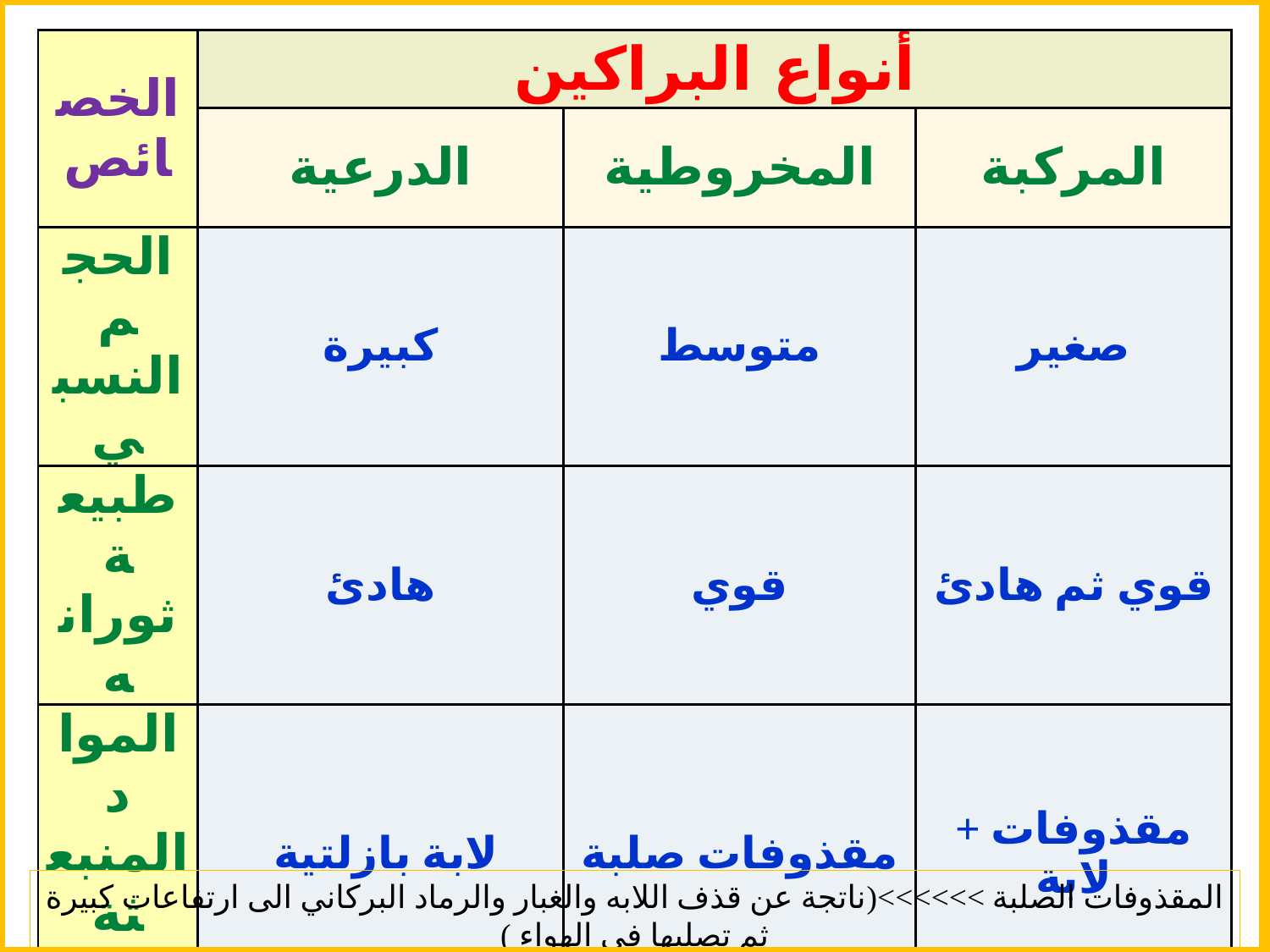

| الخصائص | أنواع البراكين |  |  |
| --- | --- | --- | --- |
|  | الدرعية | المخروطية | المركبة |
| الحجم النسبي | كبيرة | متوسط | صغير |
| طبيعة ثورانه | هادئ | قوي | قوي ثم هادئ |
| المواد المنبعثة منه | لابة بازلتية | مقذوفات صلبة | مقذوفات + لابة |
| تركيب اللابة | غنية بالحديد والمغنيسيوم | غنية بالسليكا | متغير |
| لزوجة اللابة | قليلة | عالية | متغيرة |
المقذوفات الصلبة >>>>>>(ناتجة عن قذف اللابه والغبار والرماد البركاني الى ارتفاعات كبيرة ثم تصلبها في الهواء )